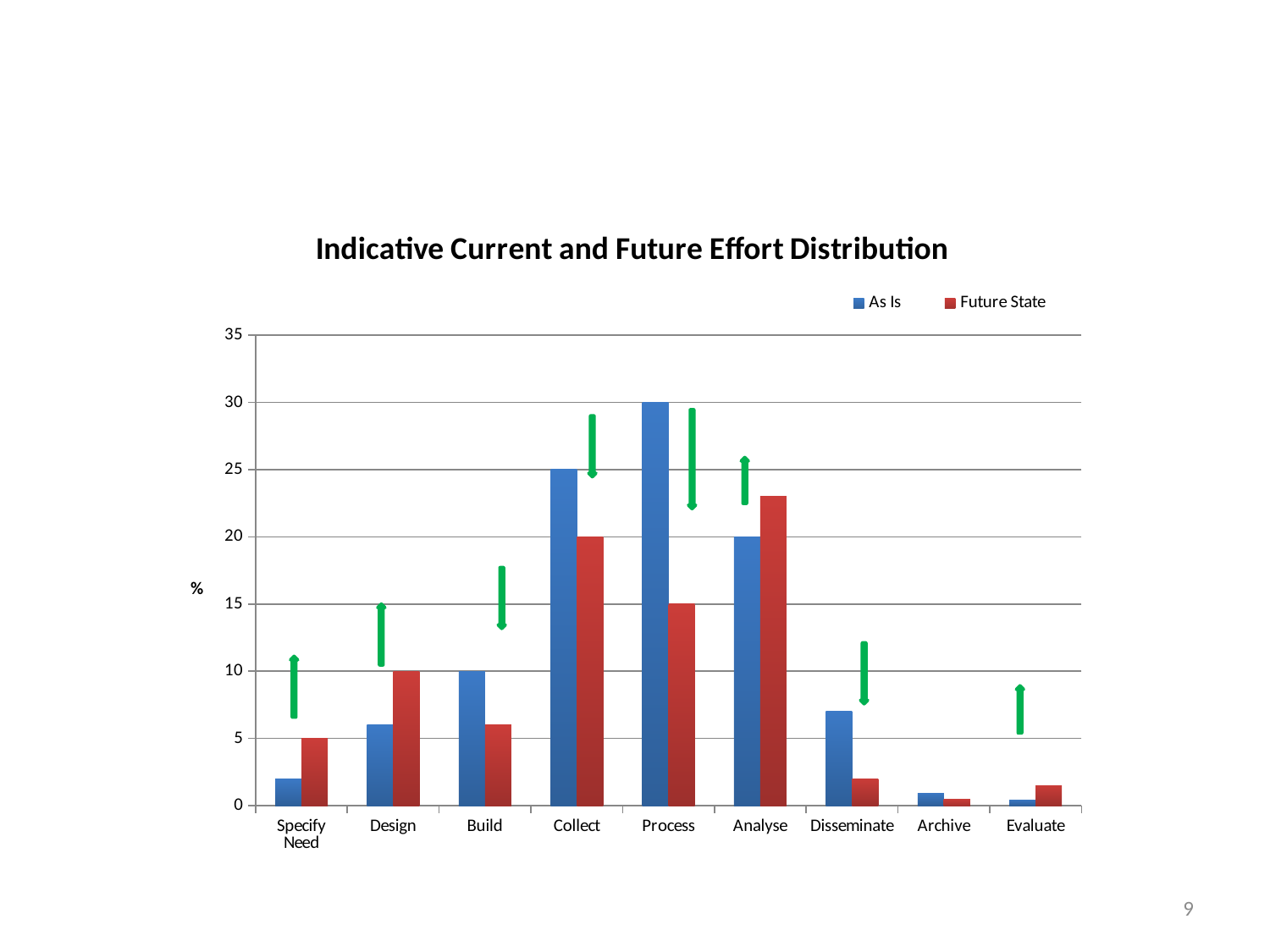

Change in what we do

### Chart: Indicative Current and Future Effort Distribution

| Category | As Is | Future State |
|---|---|---|
| Specify Need | 2.0 | 5.0 |
| Design | 6.0 | 10.0 |
| Build | 10.0 | 6.0 |
| Collect | 25.0 | 20.0 |
| Process | 30.0 | 15.0 |
| Analyse | 20.0 | 23.0 |
| Disseminate | 7.0 | 2.0 |
| Archive | 0.9 | 0.5 |
| Evaluate | 0.4 | 1.5 |
9